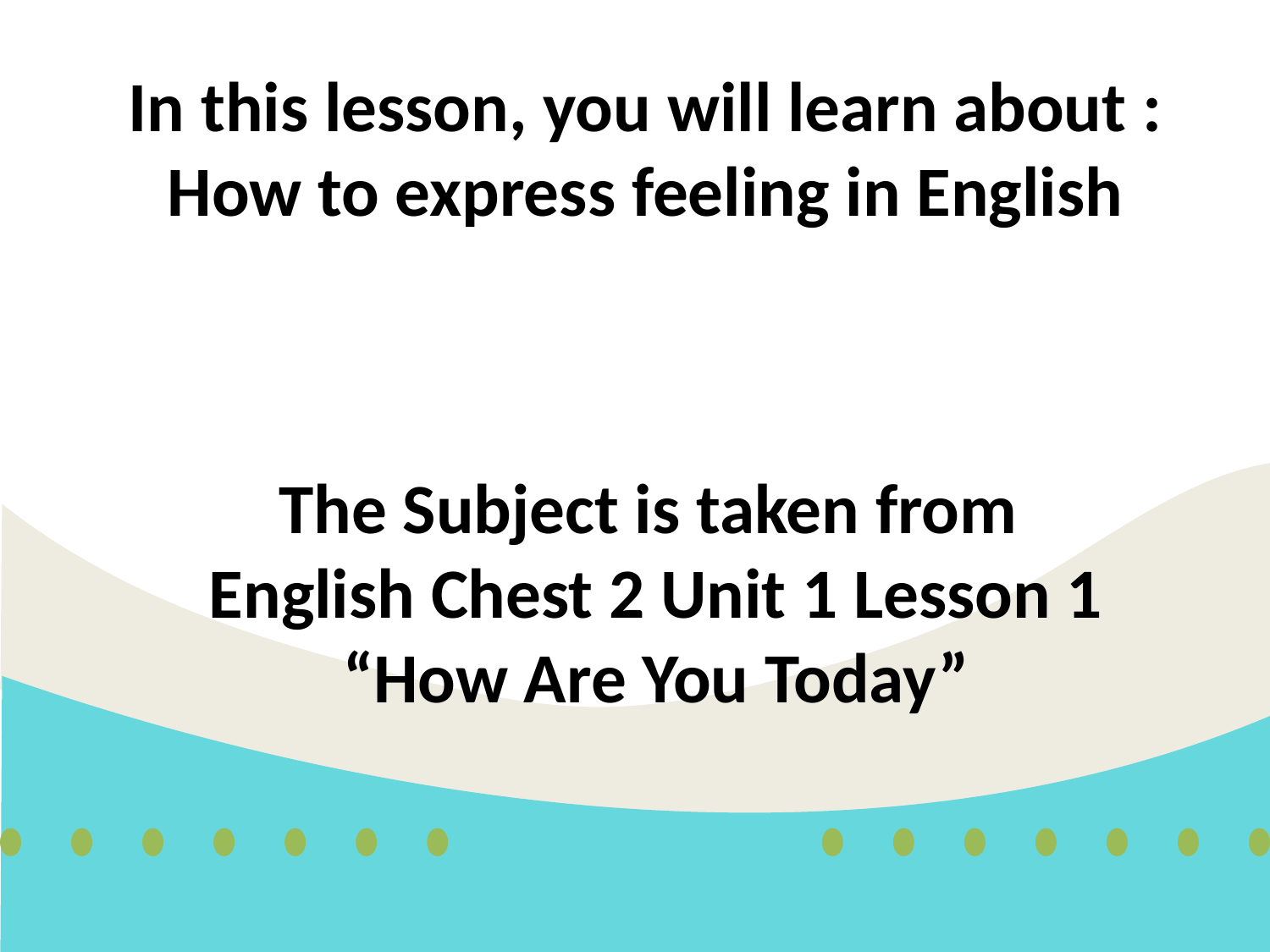

# In this lesson, you will learn about : How to express feeling in English
The Subject is taken from
English Chest 2 Unit 1 Lesson 1
“How Are You Today”